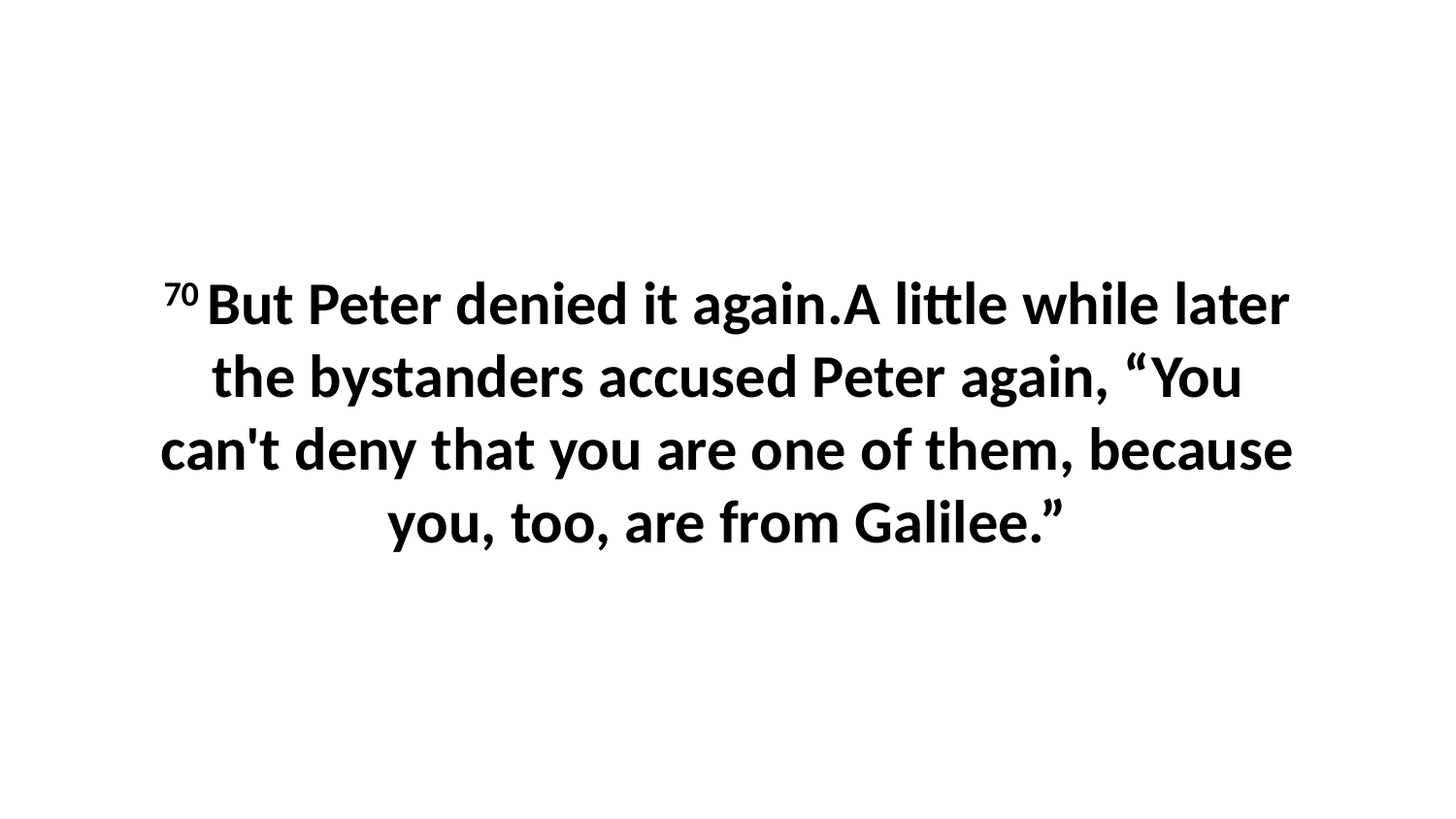

70 But Peter denied it again.A little while later the bystanders accused Peter again, “You can't deny that you are one of them, because you, too, are from Galilee.”